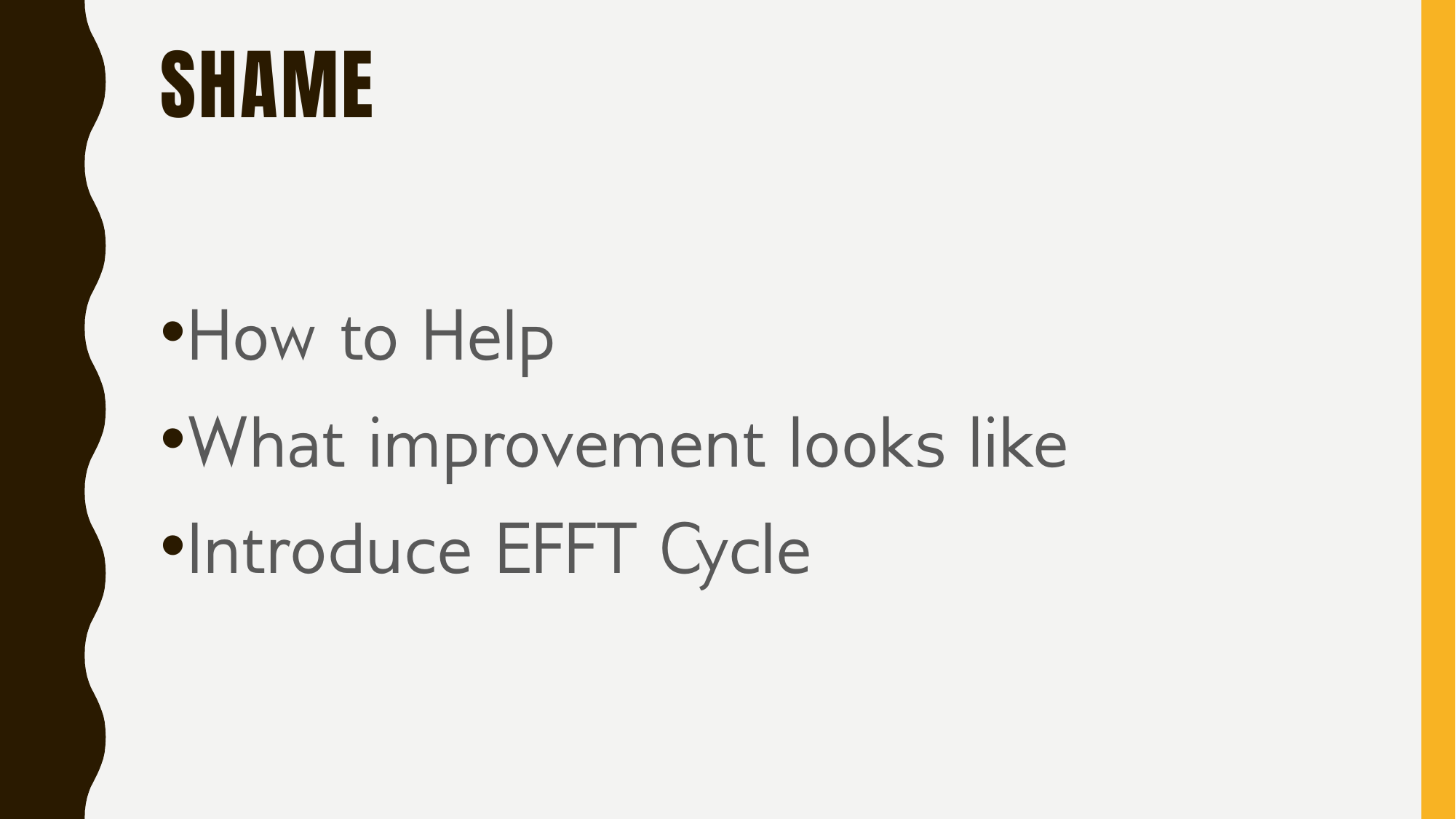

# Shame
How to Help
What improvement looks like
Introduce EFFT Cycle